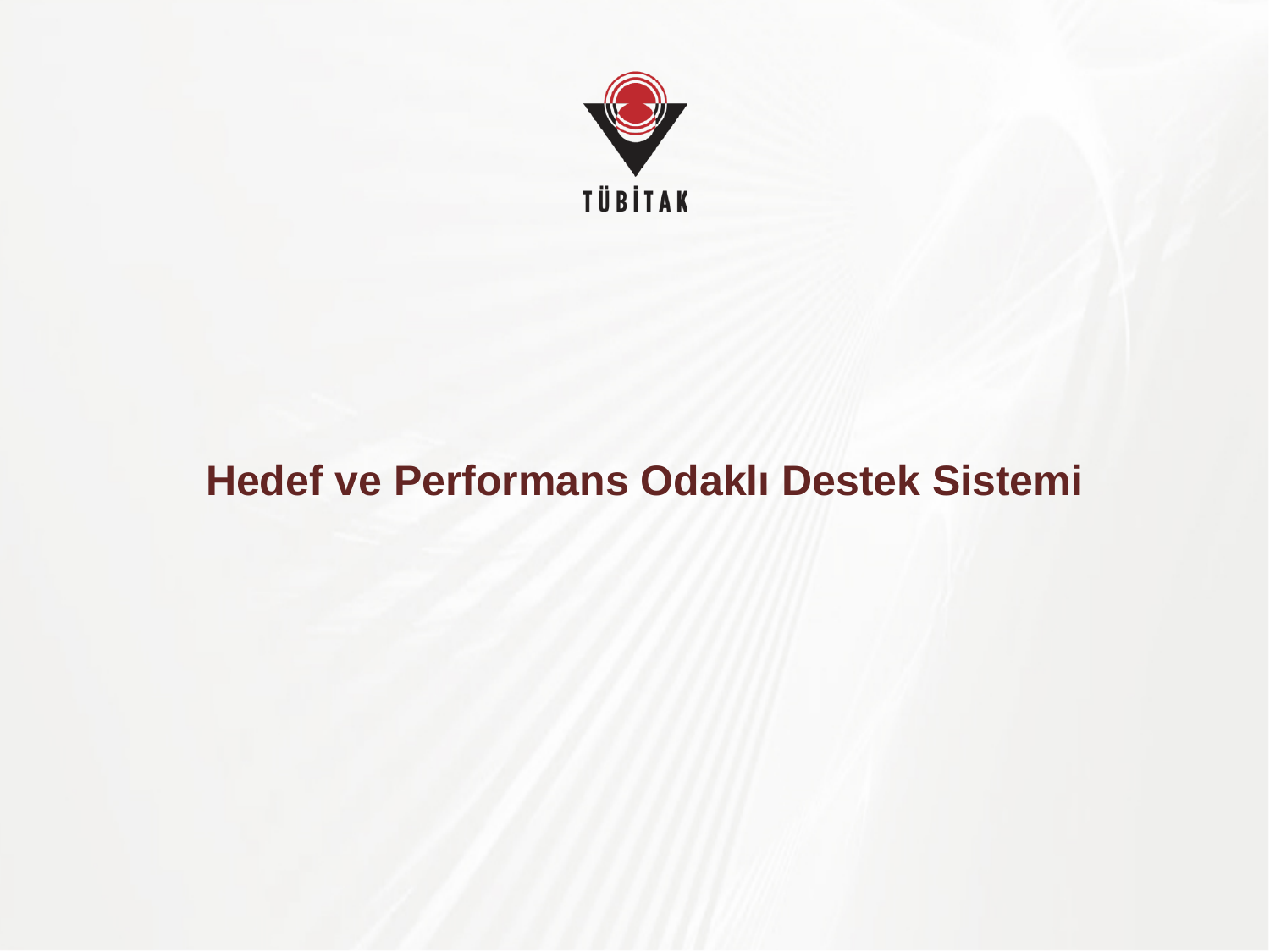

# Hedef ve Performans Odaklı Destek Sistemi